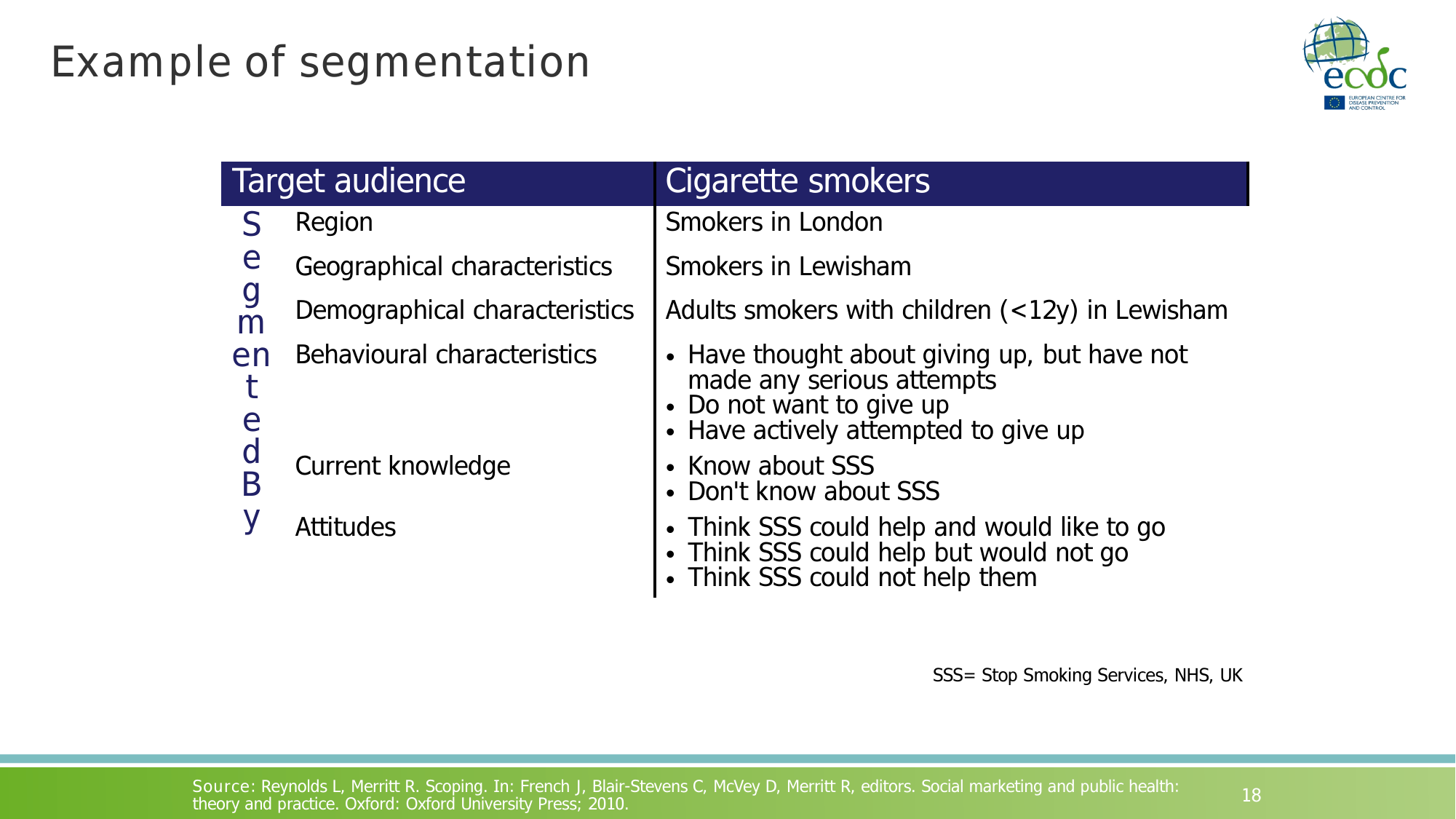

# Example of segmentation
| Target audience |  | Cigarette smokers |
| --- | --- | --- |
| S e gmen t e d B y | Region | Smokers in London |
|  | Geographical characteristics | Smokers in Lewisham |
|  | Demographical characteristics | Adults smokers with children (<12y) in Lewisham |
|  | Behavioural characteristics | Have thought about giving up, but have not made any serious attempts Do not want to give up Have actively attempted to give up |
|  | Current knowledge | Know about SSS Don't know about SSS |
|  | Attitudes | Think SSS could help and would like to go Think SSS could help but would not go Think SSS could not help them |
SSS= Stop Smoking Services, NHS, UK
Source: Reynolds L, Merritt R. Scoping. In: French J, Blair-Stevens C, McVey D, Merritt R, editors. Social marketing and public health: theory and practice. Oxford: Oxford University Press; 2010.
18